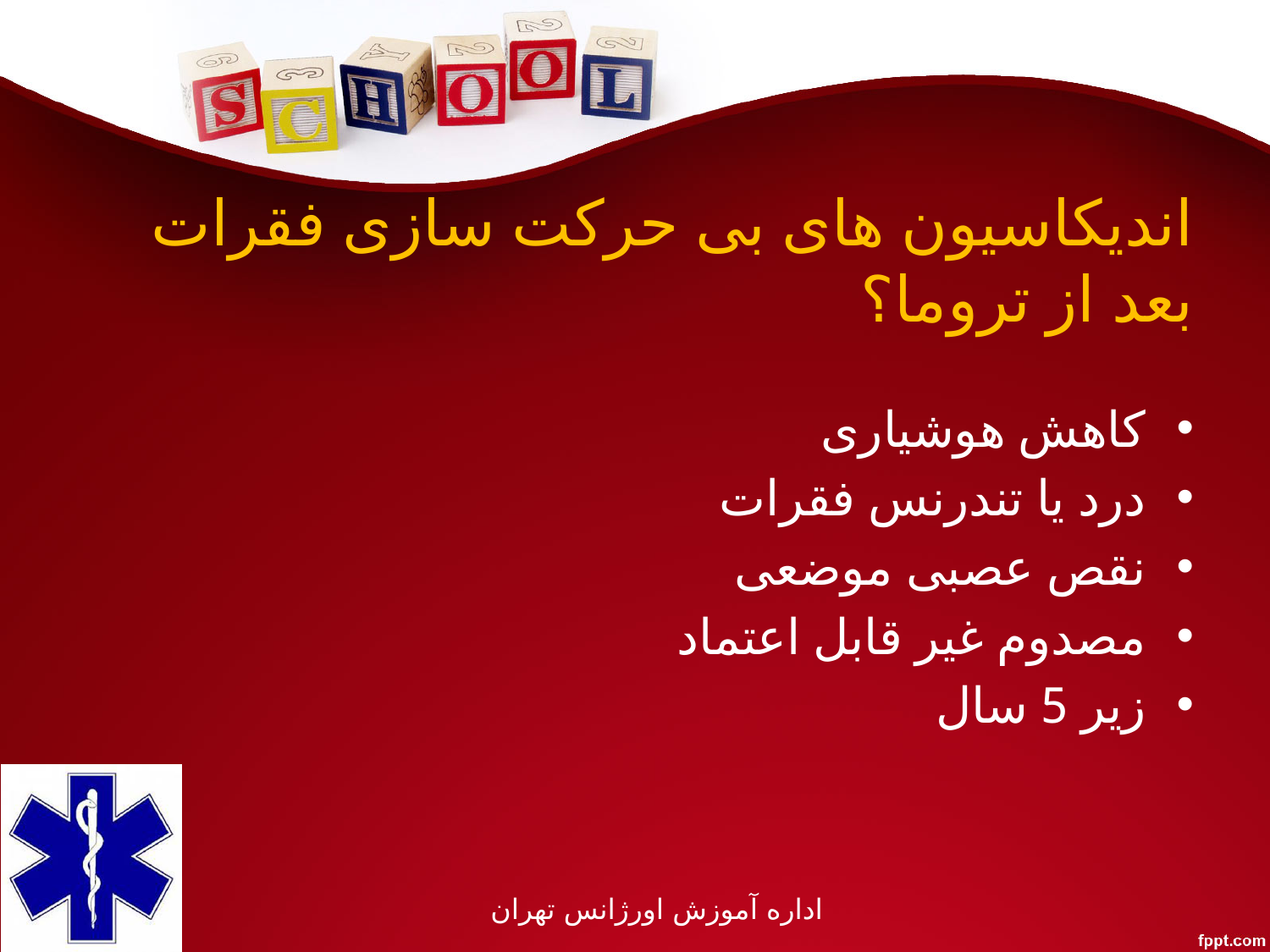

# اندیکاسیون های بی حرکت سازی فقرات بعد از تروما؟
کاهش هوشیاری
درد یا تندرنس فقرات
نقص عصبی موضعی
مصدوم غیر قابل اعتماد
زیر 5 سال

اداره آموزش اورژانس تهران